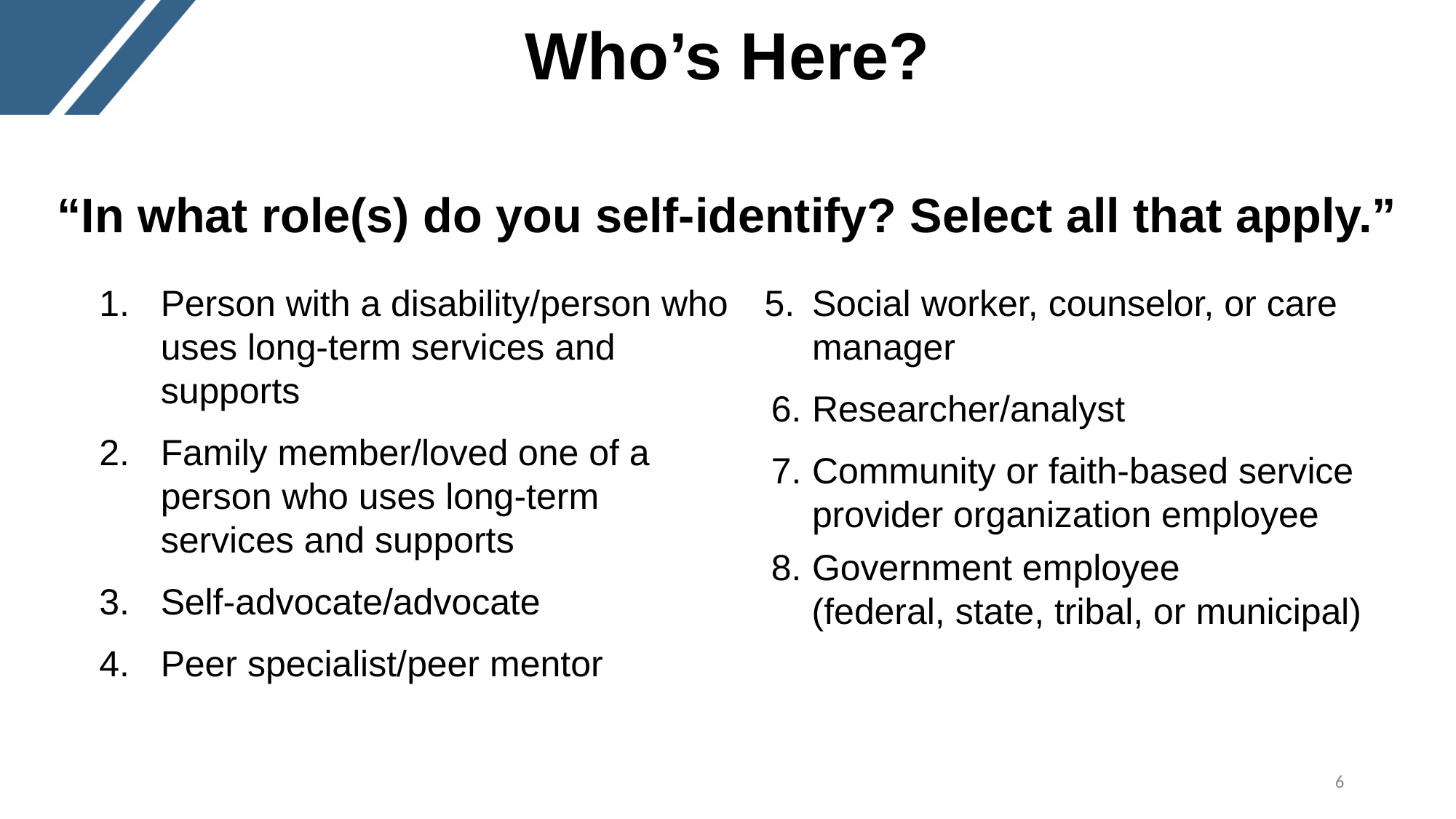

# Who’s Here?
“In what role(s) do you self-identify? Select all that apply.”
Person with a disability/person who uses long-term services and supports
Family member/loved one of a person who uses long-term  services and supports
Self-advocate/advocate
Peer specialist/peer mentor
Social worker, counselor, or care manager
Researcher/analyst
Community or faith-based service provider organization employee
Government employee
      (federal, state, tribal, or municipal)
6